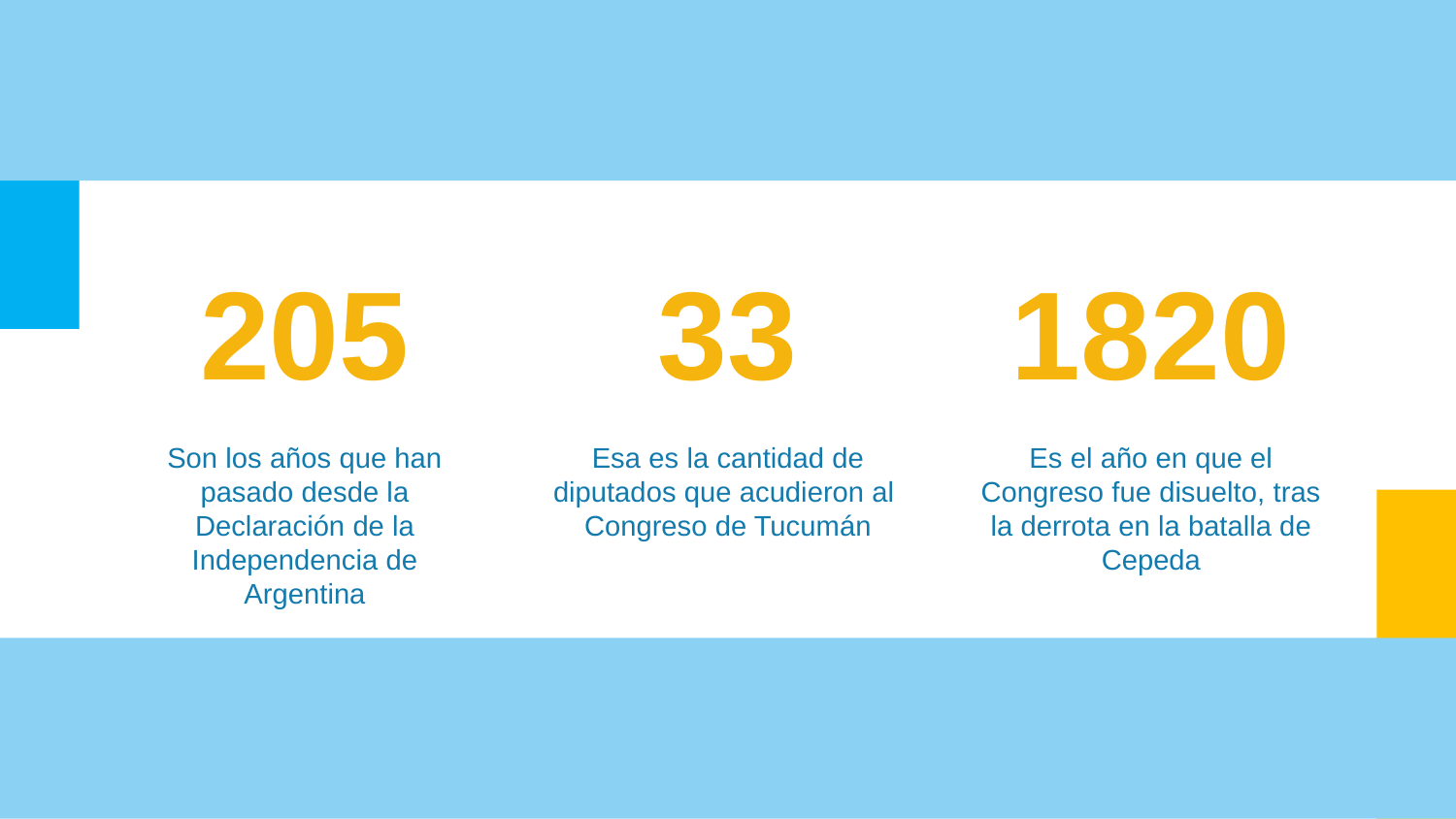

# 205
33
1820
Son los años que han pasado desde la Declaración de la Independencia de Argentina
Esa es la cantidad de diputados que acudieron al  Congreso de Tucumán
Es el año en que el Congreso fue disuelto, tras la derrota en la batalla de Cepeda